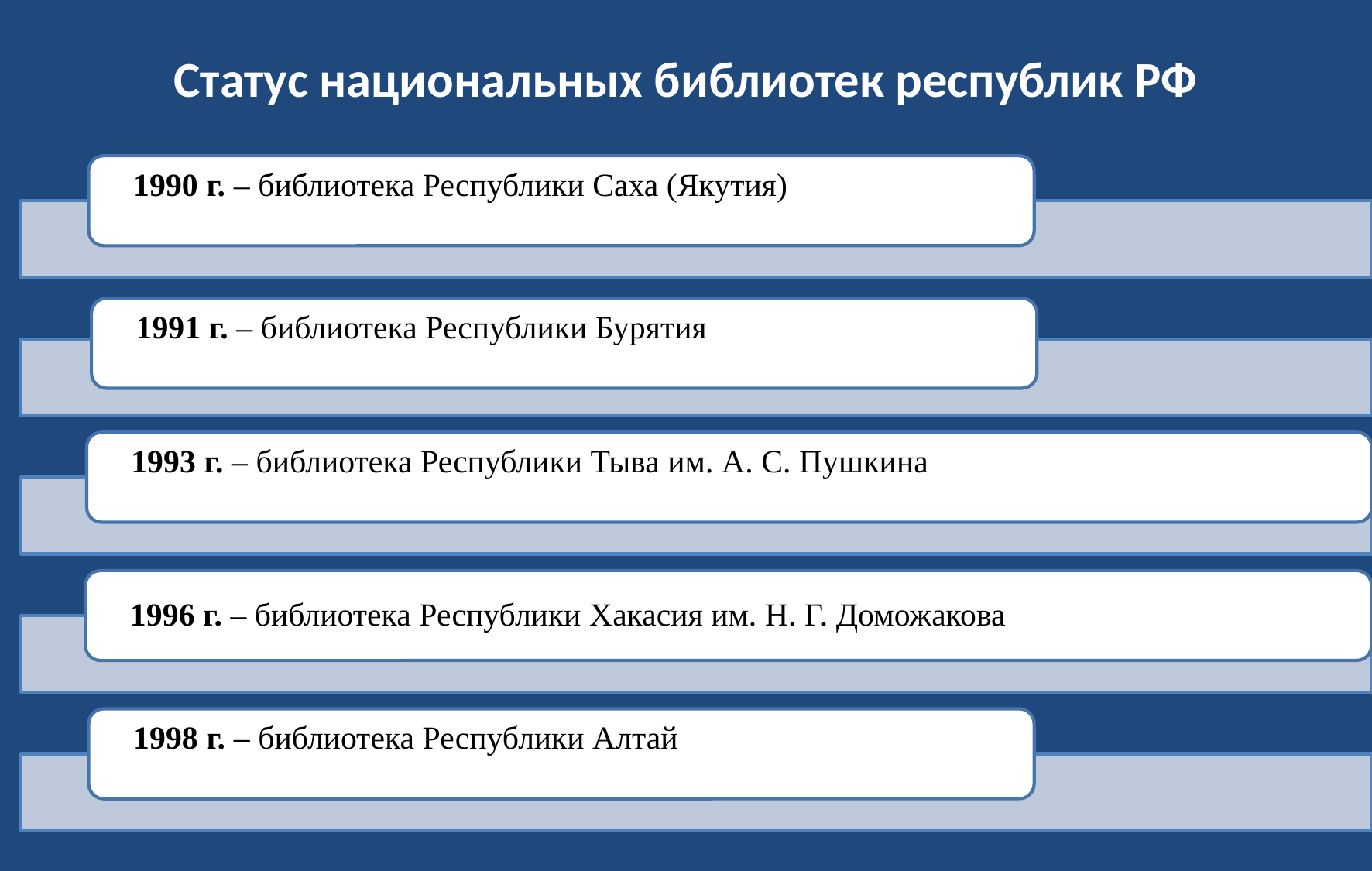

# Статус национальных библиотек республик РФ
1990 г. – библиотека Республики Саха (Якутия)

1991 г. – библиотека Республики Бурятия

1993 г. – библиотека Республики Тыва им. А. С. Пушкина

1996 г. – библиотека Республики Хакасия им. Н. Г. Доможакова
1998 г. – библиотека Республики Алтай